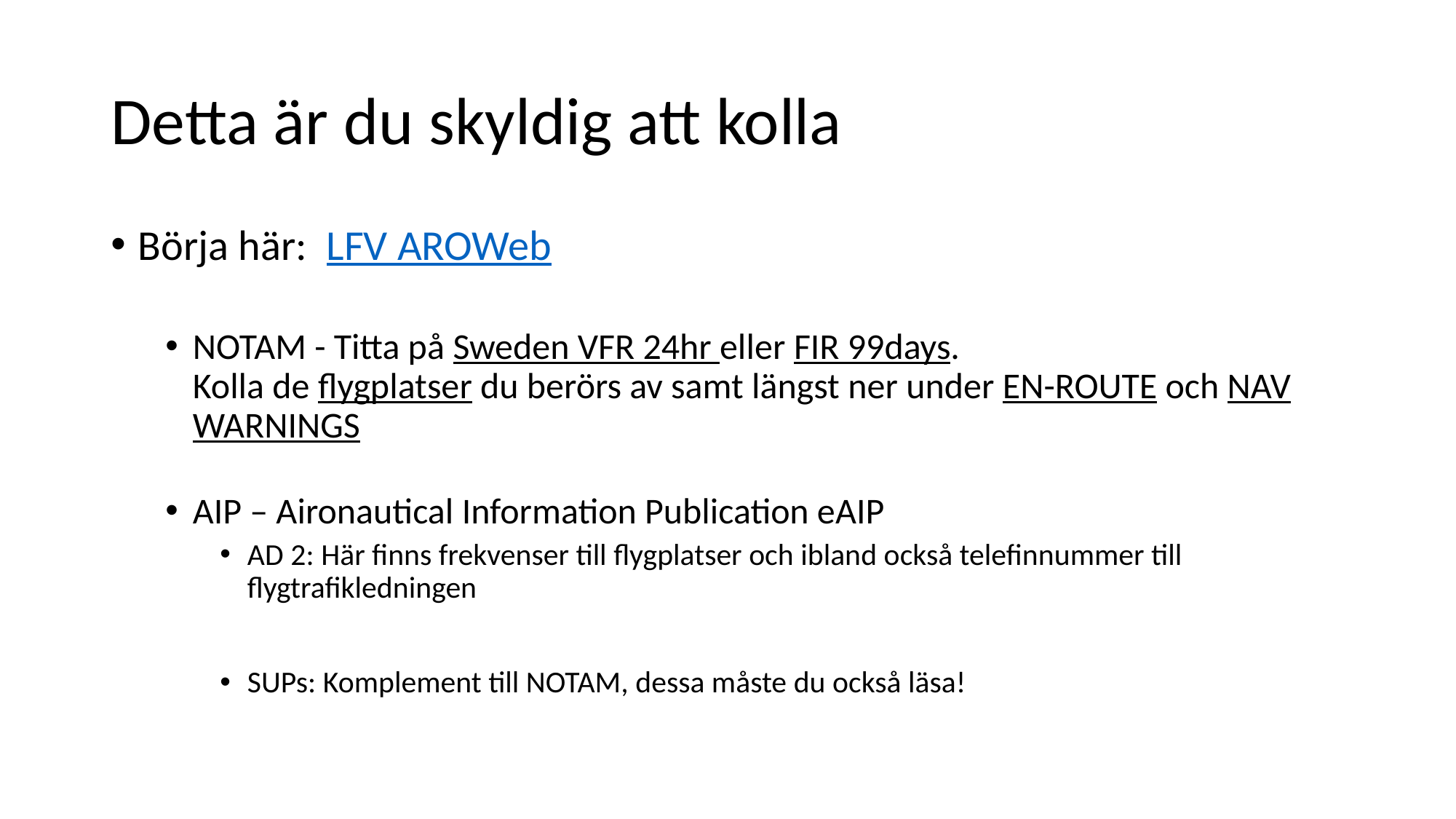

# Detta är du skyldig att kolla
Börja här:  LFV AROWeb
NOTAM - Titta på Sweden VFR 24hr eller FIR 99days.
Kolla de flygplatser du berörs av samt längst ner under EN-ROUTE och NAV WARNINGS
AIP – Aironautical Information Publication eAIP
AD 2: Här finns frekvenser till flygplatser och ibland också telefinnummer till flygtrafikledningen

SUPs: Komplement till NOTAM, dessa måste du också läsa!